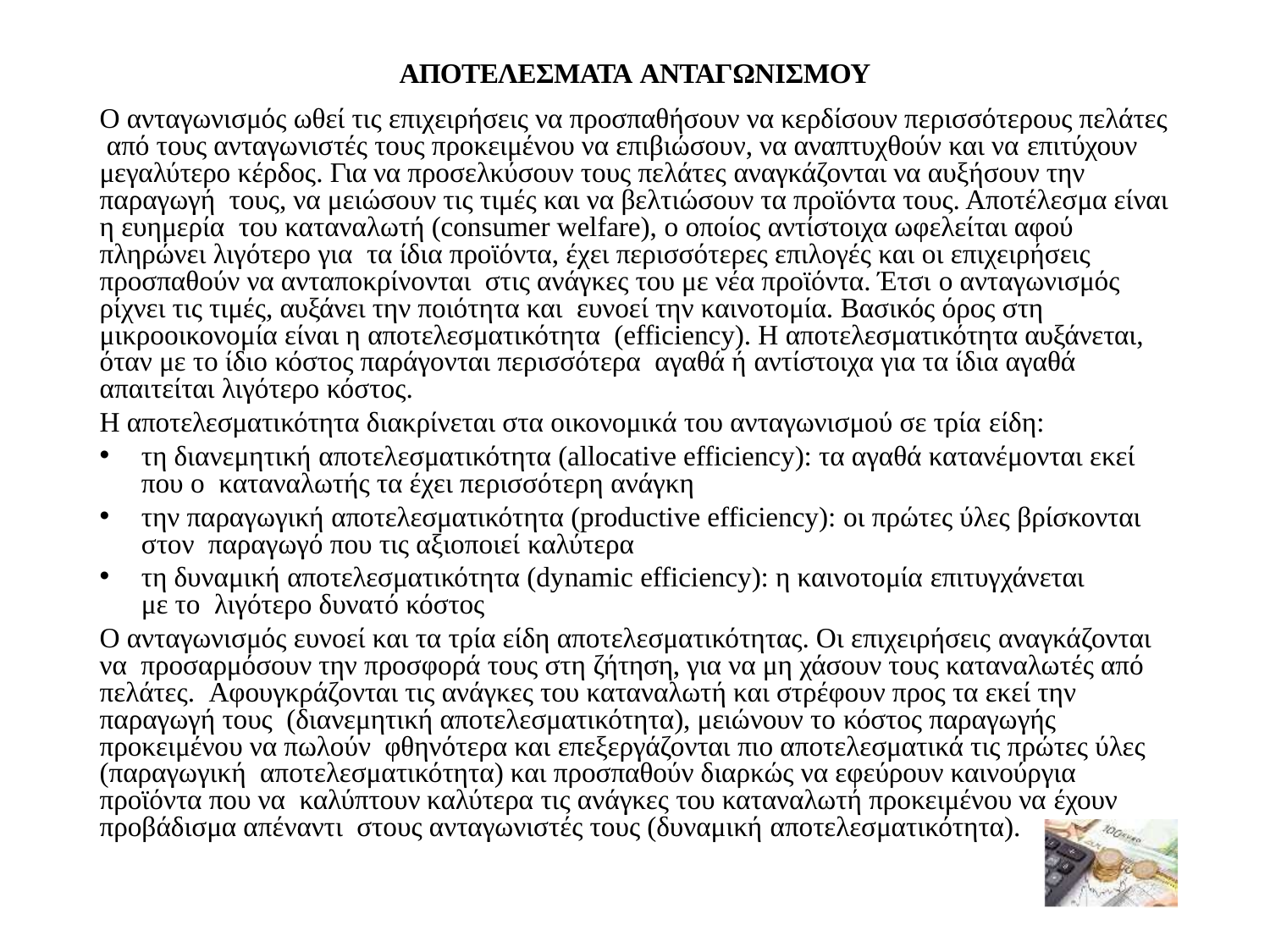

ΑΠΟΤΕΛΕΣΜΑΤΑ ΑΝΤΑΓΩΝΙΣΜΟΥ
Ο ανταγωνισμός ωθεί τις επιχειρήσεις να προσπαθήσουν να κερδίσουν περισσότερους πελάτες  από τους ανταγωνιστές τους προκειμένου να επιβιώσουν, να αναπτυχθούν και να επιτύχουν  μεγαλύτερο κέρδος. Για να προσελκύσουν τους πελάτες αναγκάζονται να αυξήσουν την παραγωγή  τους, να μειώσουν τις τιμές και να βελτιώσουν τα προϊόντα τους. Αποτέλεσμα είναι η ευημερία  του καταναλωτή (consumer welfare), ο οποίος αντίστοιχα ωφελείται αφού πληρώνει λιγότερο για  τα ίδια προϊόντα, έχει περισσότερες επιλογές και οι επιχειρήσεις προσπαθούν να ανταποκρίνονται  στις ανάγκες του με νέα προϊόντα. Έτσι ο ανταγωνισμός ρίχνει τις τιμές, αυξάνει την ποιότητα και  ευνοεί την καινοτομία. Βασικός όρος στη μικροοικονομία είναι η αποτελεσματικότητα  (efficiency). Η αποτελεσματικότητα αυξάνεται, όταν με το ίδιο κόστος παράγονται περισσότερα  αγαθά ή αντίστοιχα για τα ίδια αγαθά απαιτείται λιγότερο κόστος.
Η αποτελεσματικότητα διακρίνεται στα οικονομικά του ανταγωνισμού σε τρία είδη:
τη διανεμητική αποτελεσματικότητα (allocative efficiency): τα αγαθά κατανέμονται εκεί που ο  καταναλωτής τα έχει περισσότερη ανάγκη
την παραγωγική αποτελεσματικότητα (productive efficiency): οι πρώτες ύλες βρίσκονται στον  παραγωγό που τις αξιοποιεί καλύτερα
τη δυναμική αποτελεσματικότητα (dynamic efficiency): η καινοτομία επιτυγχάνεται με το  λιγότερο δυνατό κόστος
Ο ανταγωνισμός ευνοεί και τα τρία είδη αποτελεσματικότητας. Οι επιχειρήσεις αναγκάζονται να  προσαρμόσουν την προσφορά τους στη ζήτηση, για να μη χάσουν τους καταναλωτές από πελάτες.  Αφουγκράζονται τις ανάγκες του καταναλωτή και στρέφουν προς τα εκεί την παραγωγή τους  (διανεμητική αποτελεσματικότητα), μειώνουν το κόστος παραγωγής προκειμένου να πωλούν  φθηνότερα και επεξεργάζονται πιο αποτελεσματικά τις πρώτες ύλες (παραγωγική  αποτελεσματικότητα) και προσπαθούν διαρκώς να εφεύρουν καινούργια προϊόντα που να  καλύπτουν καλύτερα τις ανάγκες του καταναλωτή προκειμένου να έχουν προβάδισμα απέναντι  στους ανταγωνιστές τους (δυναμική αποτελεσματικότητα).